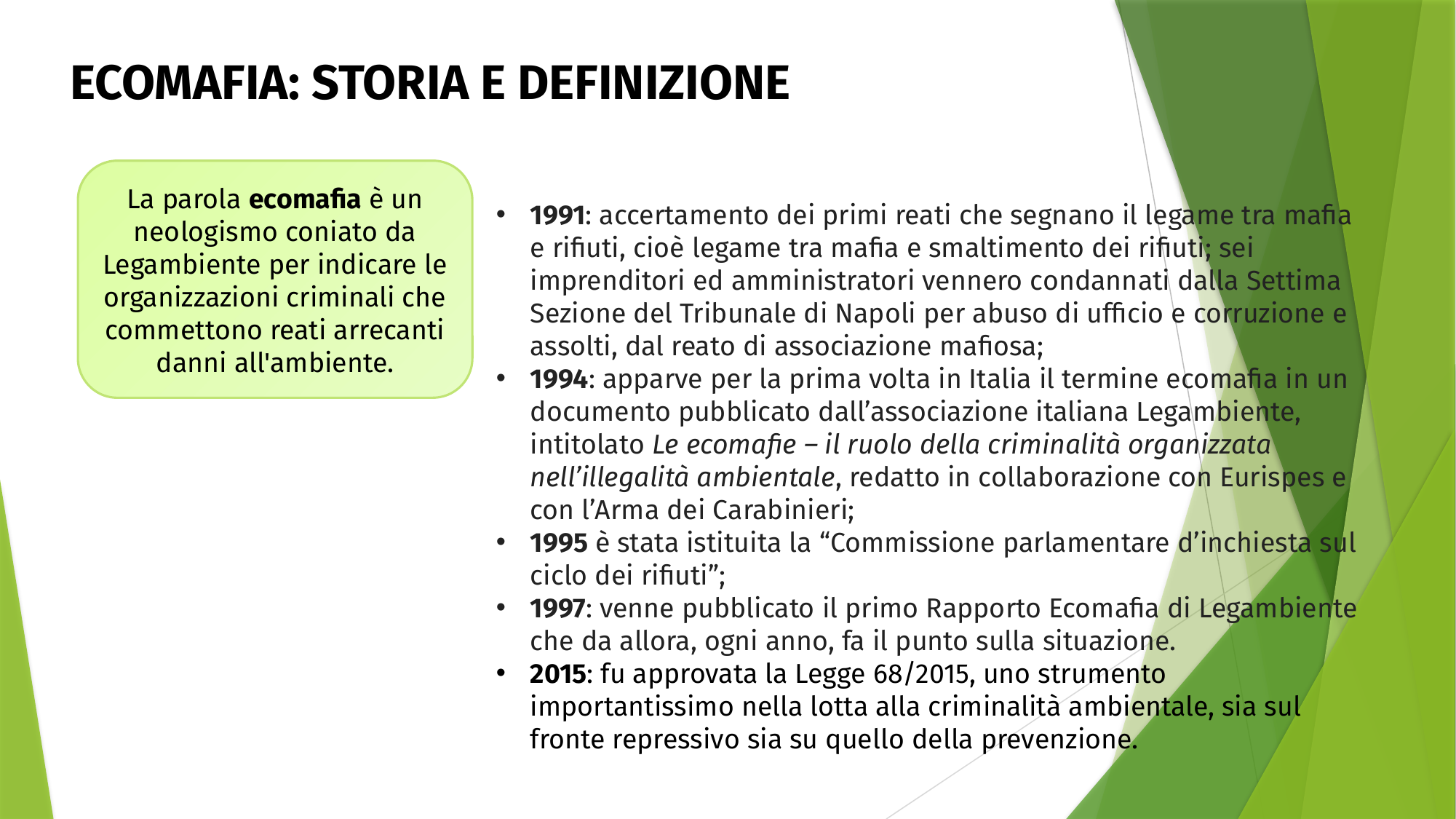

ECOMAFIA: STORIA E DEFINIZIONE
La parola ecomafia è un neologismo coniato da Legambiente per indicare le organizzazioni criminali che commettono reati arrecanti danni all'ambiente.
1991: accertamento dei primi reati che segnano il legame tra mafia e rifiuti, cioè legame tra mafia e smaltimento dei rifiuti; sei imprenditori ed amministratori vennero condannati dalla Settima Sezione del Tribunale di Napoli per abuso di ufficio e corruzione e assolti, dal reato di associazione mafiosa;
1994: apparve per la prima volta in Italia il termine ecomafia in un documento pubblicato dall’associazione italiana Legambiente, intitolato Le ecomafie – il ruolo della criminalità organizzata nell’illegalità ambientale, redatto in collaborazione con Eurispes e con l’Arma dei Carabinieri;
1995 è stata istituita la “Commissione parlamentare d’inchiesta sul ciclo dei rifiuti”;
1997: venne pubblicato il primo Rapporto Ecomafia di Legambiente che da allora, ogni anno, fa il punto sulla situazione.
2015: fu approvata la Legge 68/2015, uno strumento importantissimo nella lotta alla criminalità ambientale, sia sul fronte repressivo sia su quello della prevenzione.